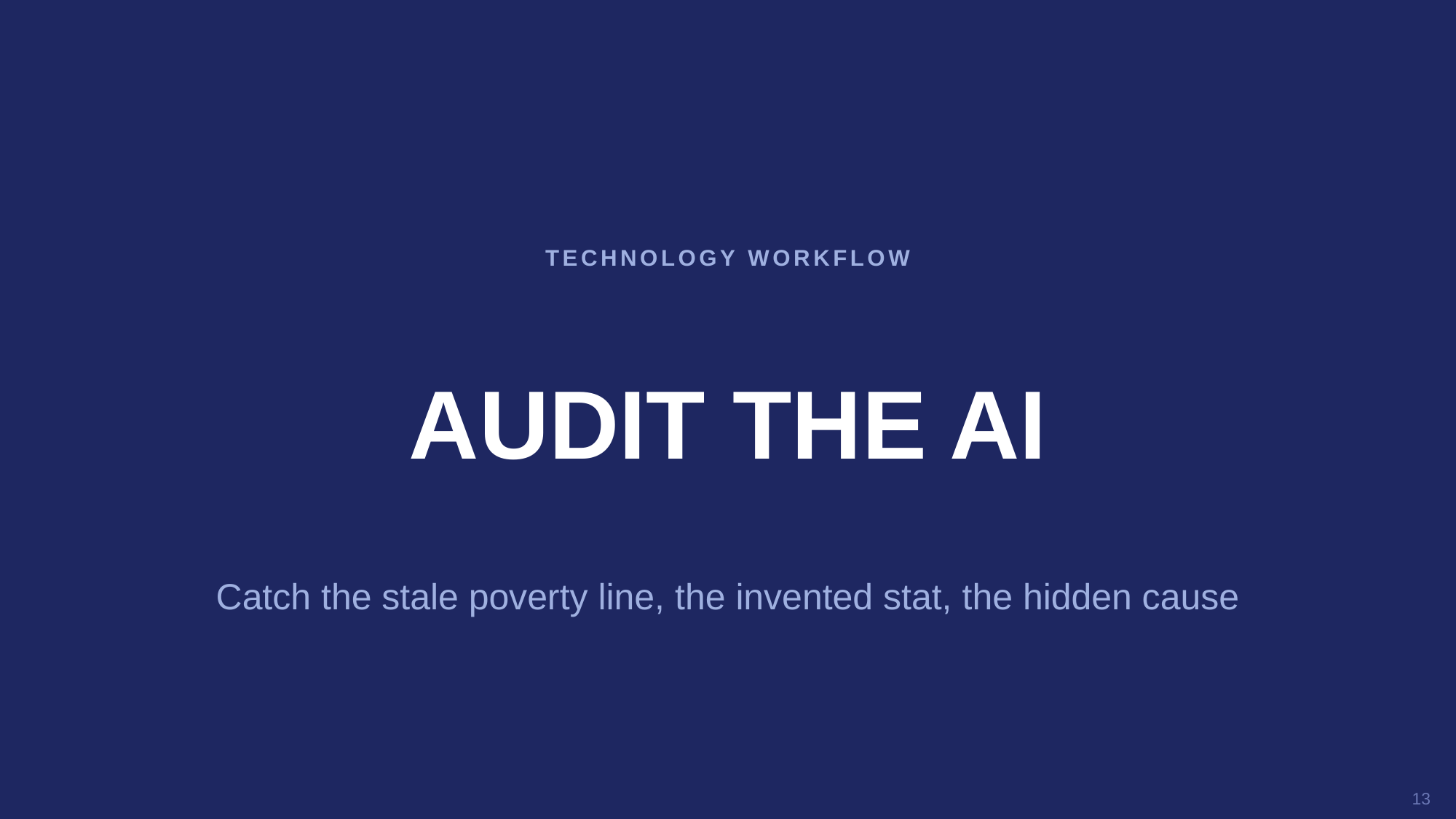

TECHNOLOGY WORKFLOW
AUDIT THE AI
Catch the stale poverty line, the invented stat, the hidden cause
13